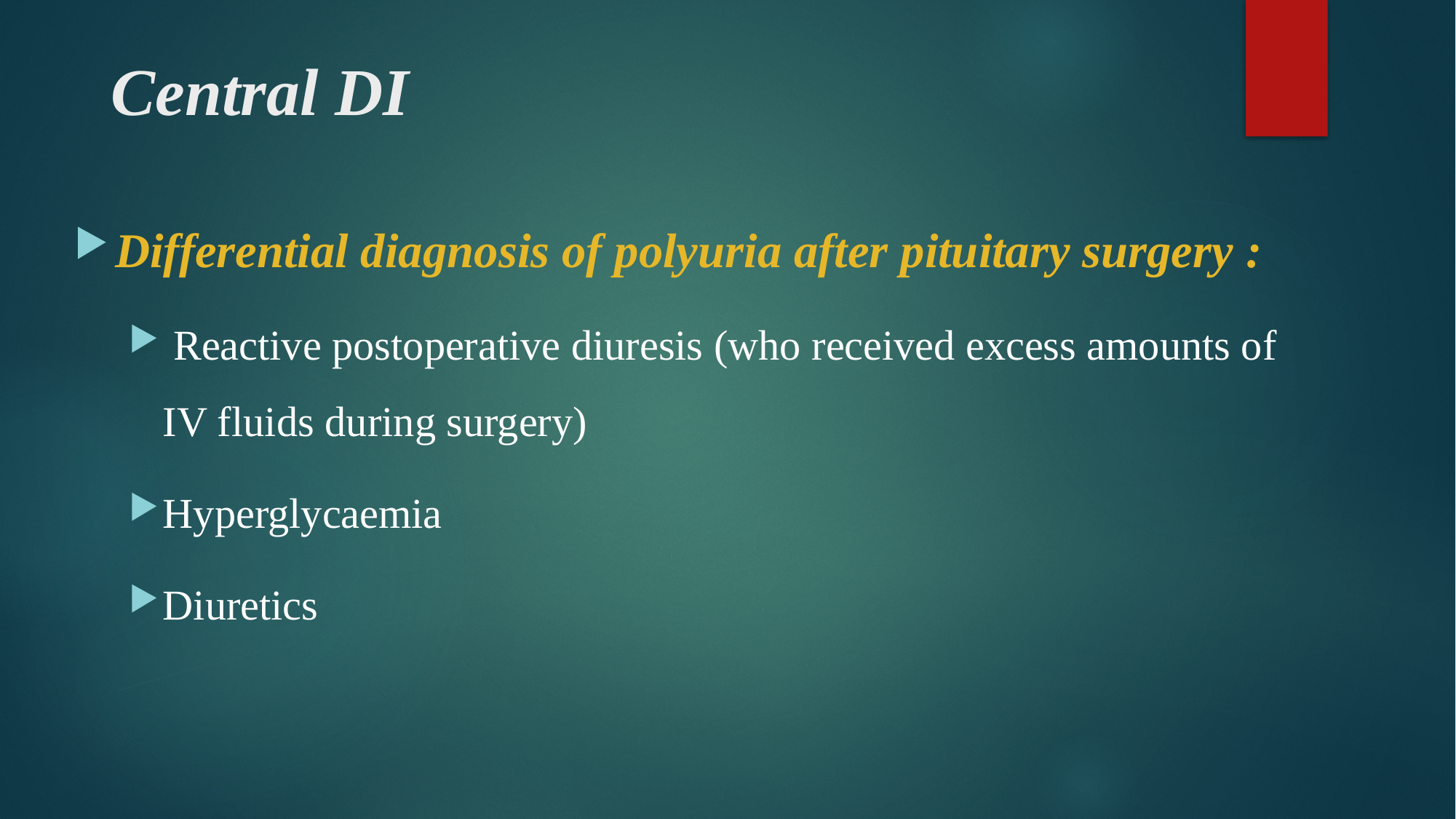

# Central DI
Differential diagnosis of polyuria after pituitary surgery :
 Reactive postoperative diuresis (who received excess amounts of IV fluids during surgery)
Hyperglycaemia
Diuretics